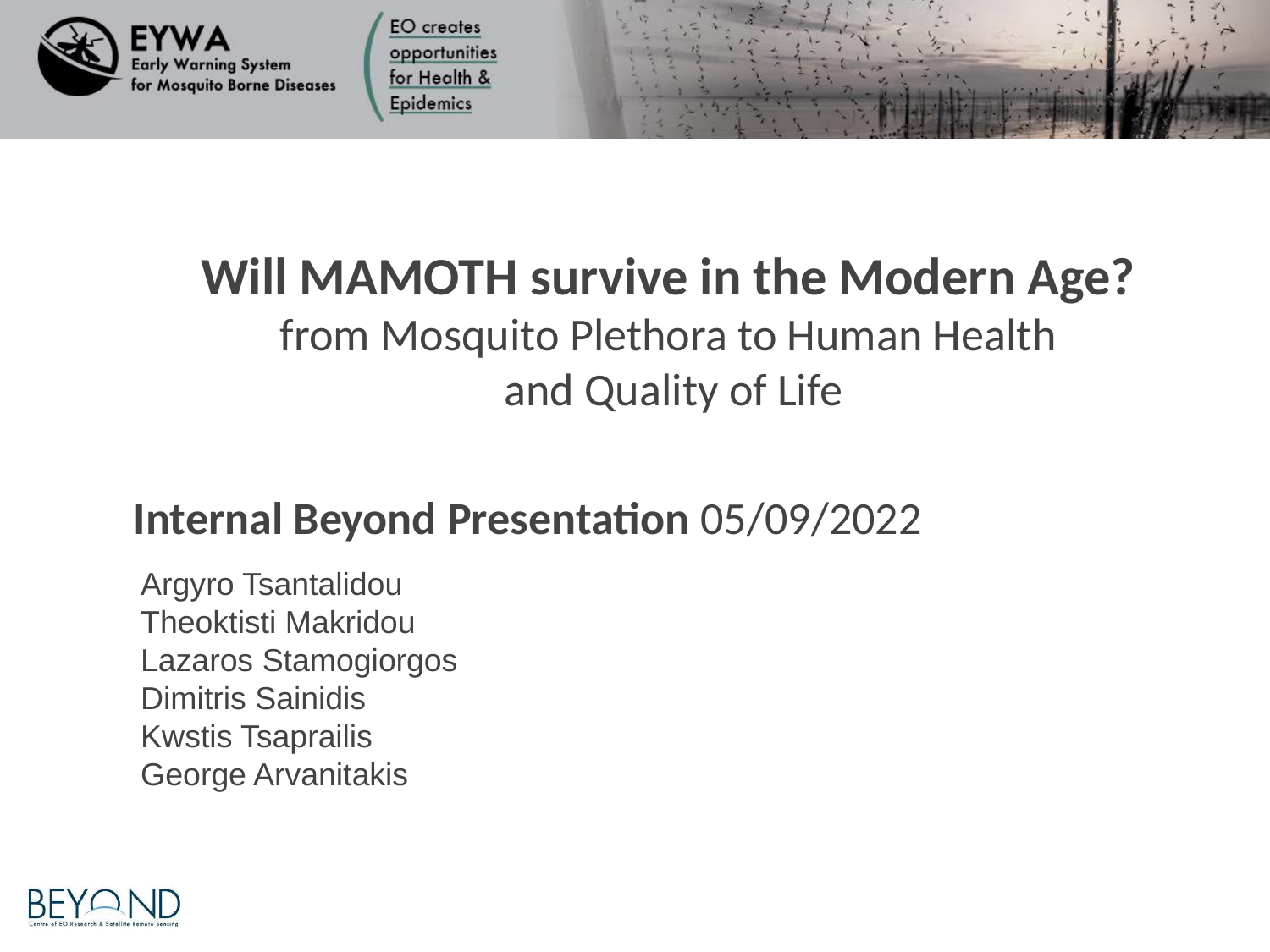

Will ΜΑΜΟΤΗ survive in the Modern Age?
from Mosquito Plethora to Human Health
 and Quality of Life
Internal Beyond Presentation 05/09/2022
Argyro Tsantalidou
Theoktisti Makridou
Lazaros Stamogiorgos
Dimitris Sainidis
Kwstis Tsaprailis
George Arvanitakis